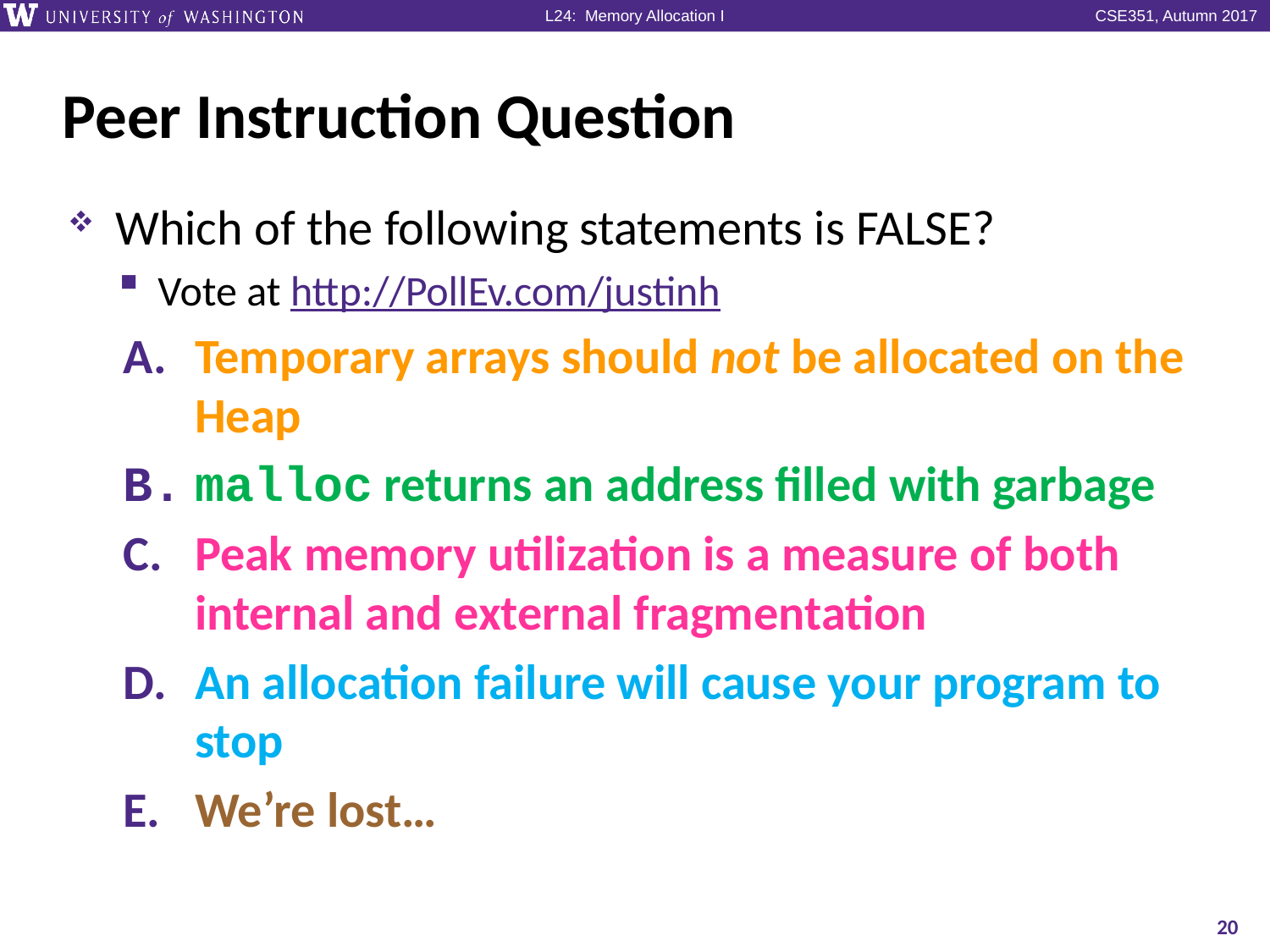

# Peer Instruction Question
Which of the following statements is FALSE?
Vote at http://PollEv.com/justinh
Temporary arrays should not be allocated on the Heap
malloc returns an address filled with garbage
Peak memory utilization is a measure of both internal and external fragmentation
An allocation failure will cause your program to stop
We’re lost…

20